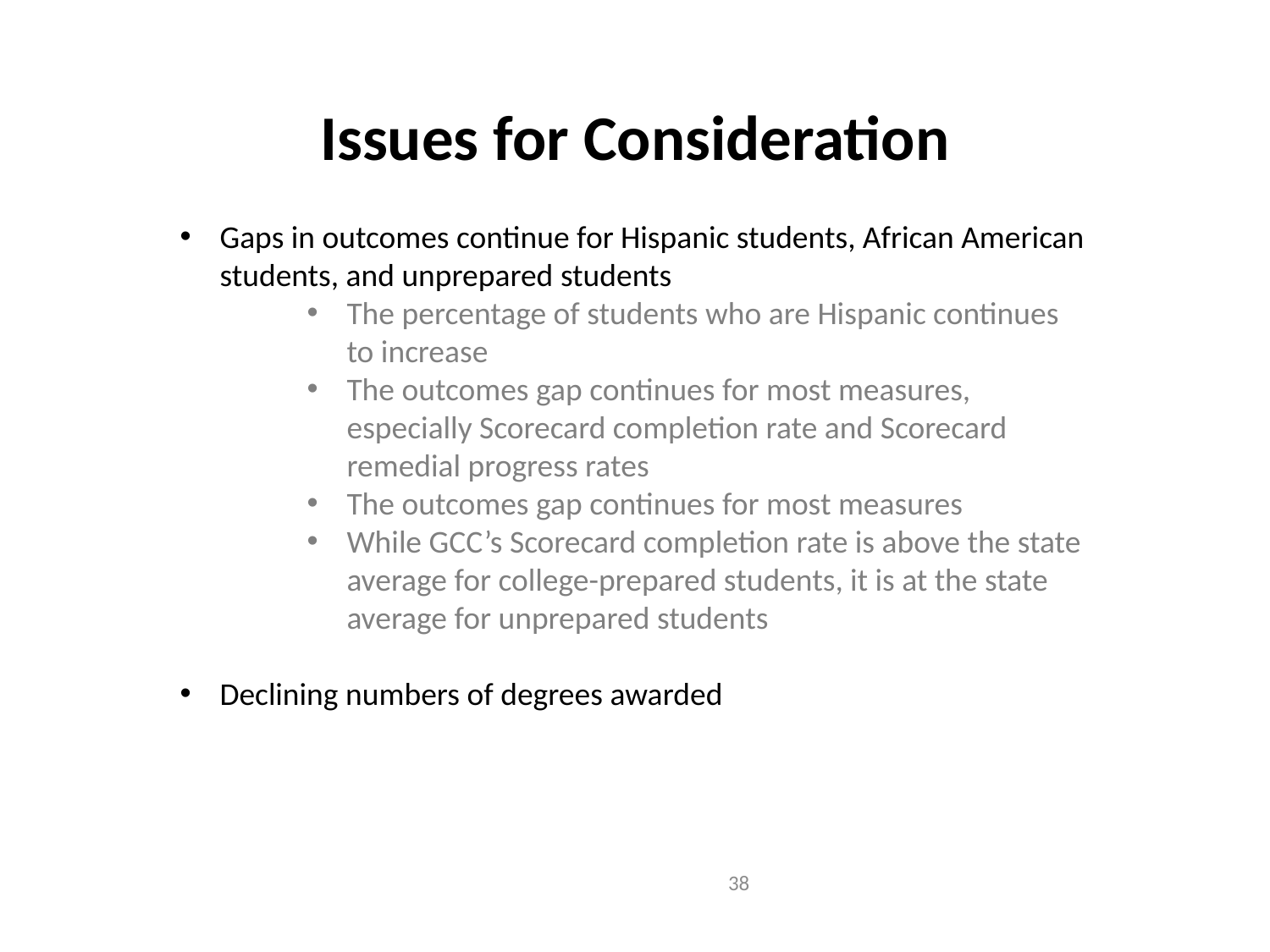

Issues for Consideration
Gaps in outcomes continue for Hispanic students, African American students, and unprepared students
The percentage of students who are Hispanic continues to increase
The outcomes gap continues for most measures, especially Scorecard completion rate and Scorecard remedial progress rates
The outcomes gap continues for most measures
While GCC’s Scorecard completion rate is above the state average for college-prepared students, it is at the state average for unprepared students

Declining numbers of degrees awarded
38